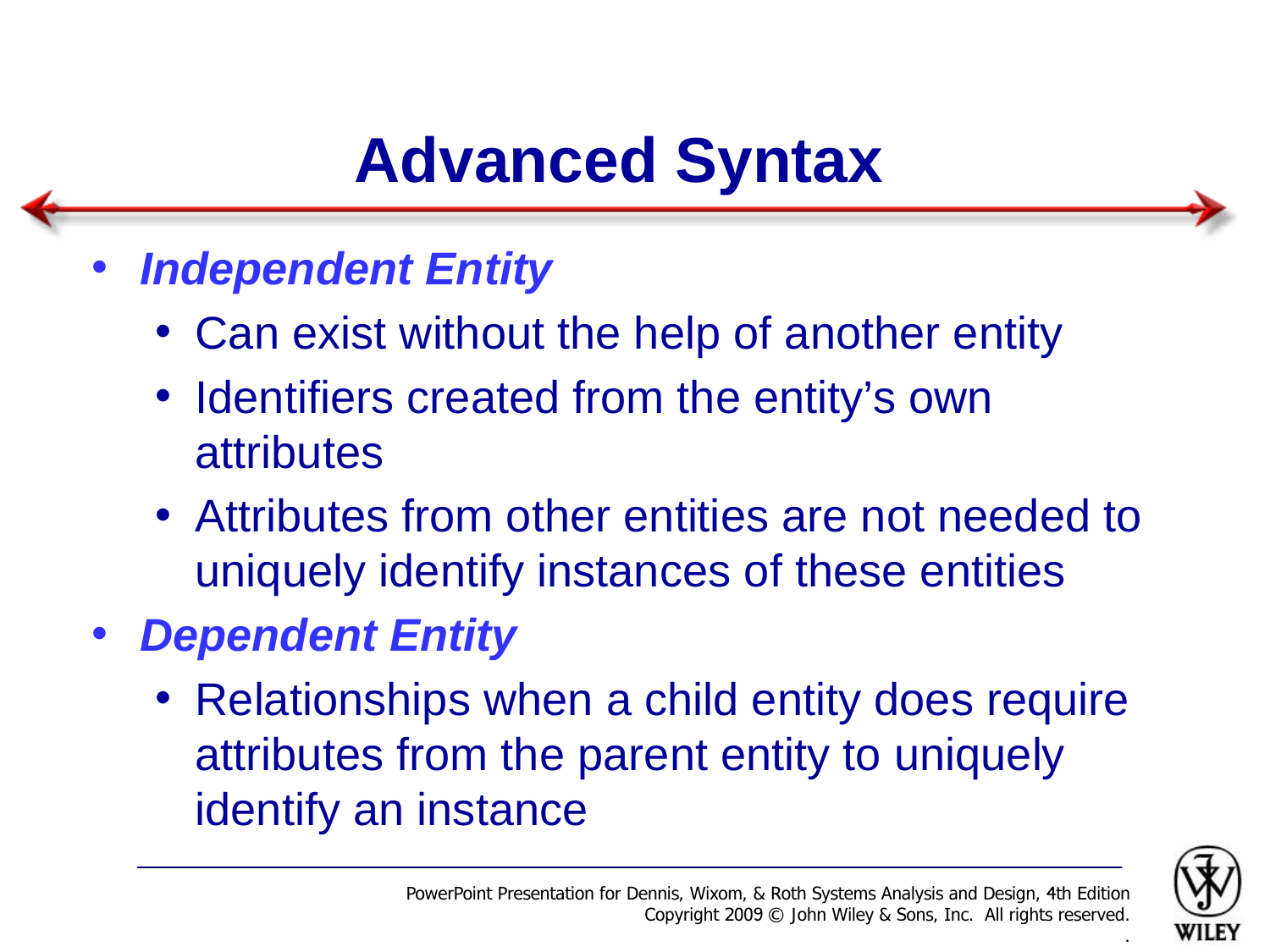

# Advanced Syntax
Independent Entity
Can exist without the help of another entity
Identifiers created from the entity’s own attributes
Attributes from other entities are not needed to uniquely identify instances of these entities
Dependent Entity
Relationships when a child entity does require attributes from the parent entity to uniquely identify an instance
PowerPoint Presentation for Dennis, Wixom, & Roth Systems Analysis and Design, 4th Edition
Copyright 2009 © John Wiley & Sons, Inc.  All rights reserved.
.